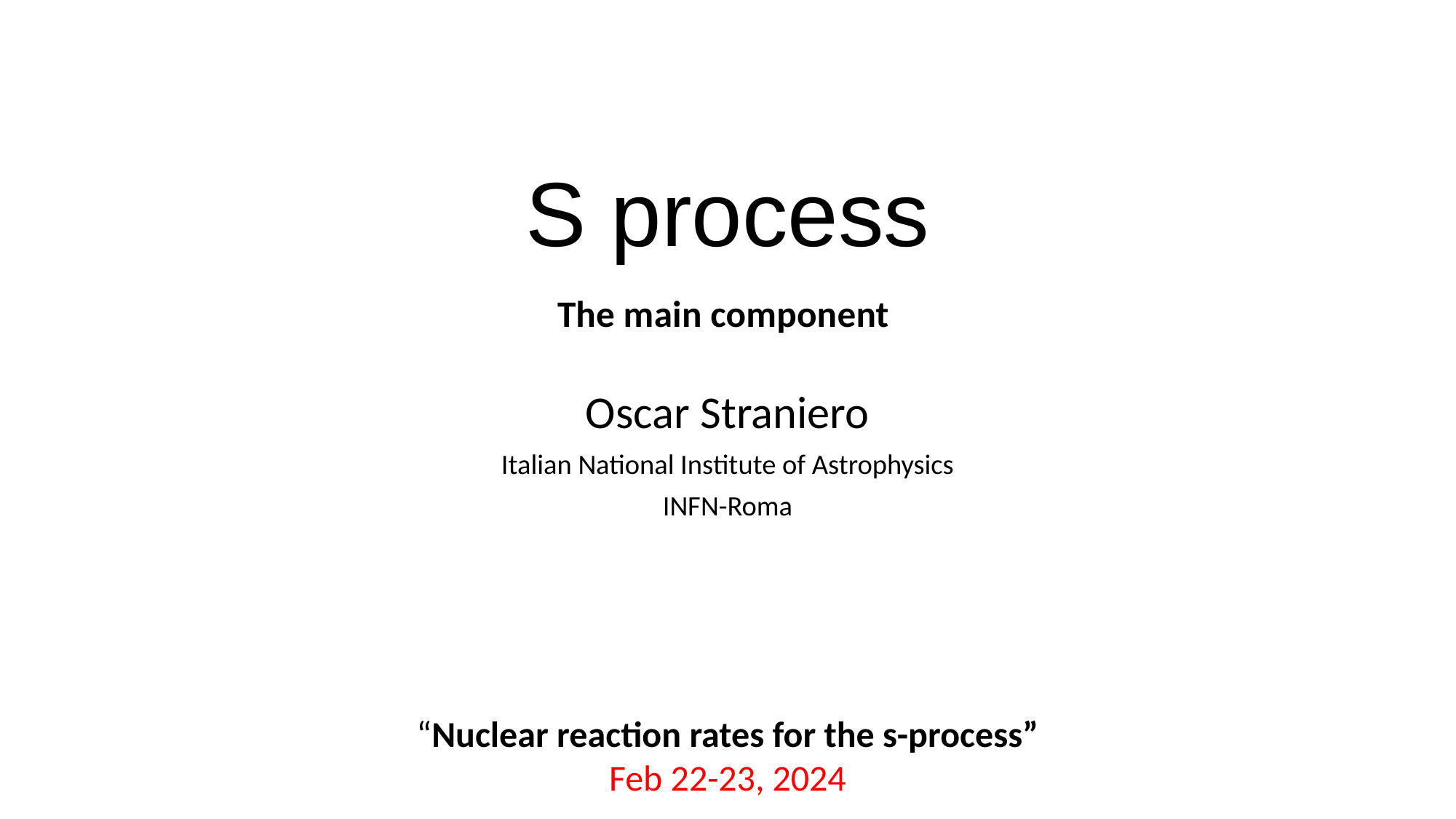

# S process
The main component

Oscar Straniero
Italian National Institute of Astrophysics
INFN-Roma
“Nuclear reaction rates for the s-process”
Feb 22-23, 2024